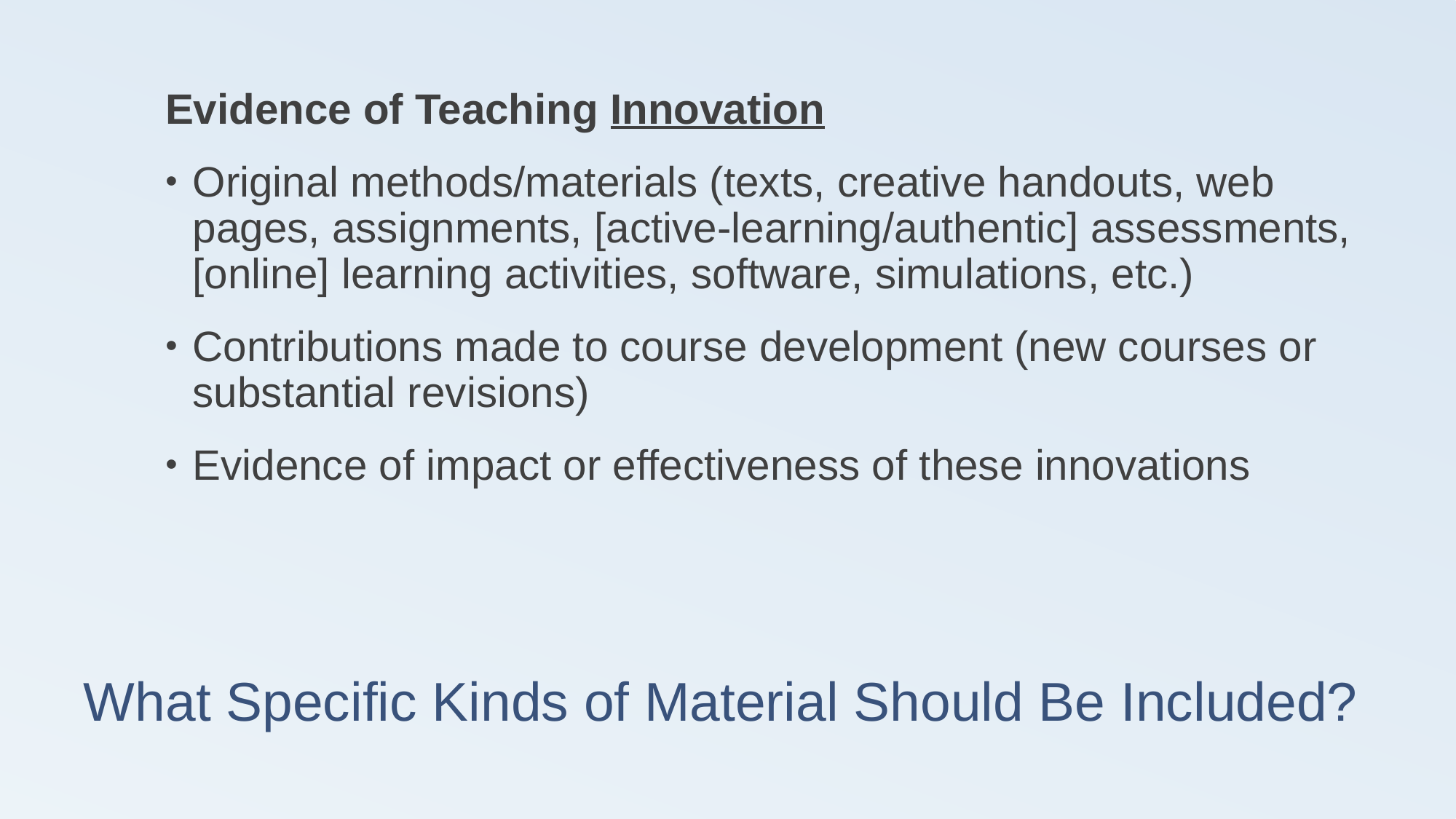

Evidence of Teaching Innovation
Original methods/materials (texts, creative handouts, web pages, assignments, [active-learning/authentic] assessments, [online] learning activities, software, simulations, etc.)
Contributions made to course development (new courses or substantial revisions)
Evidence of impact or effectiveness of these innovations

# What Specific Kinds of Material Should Be Included?